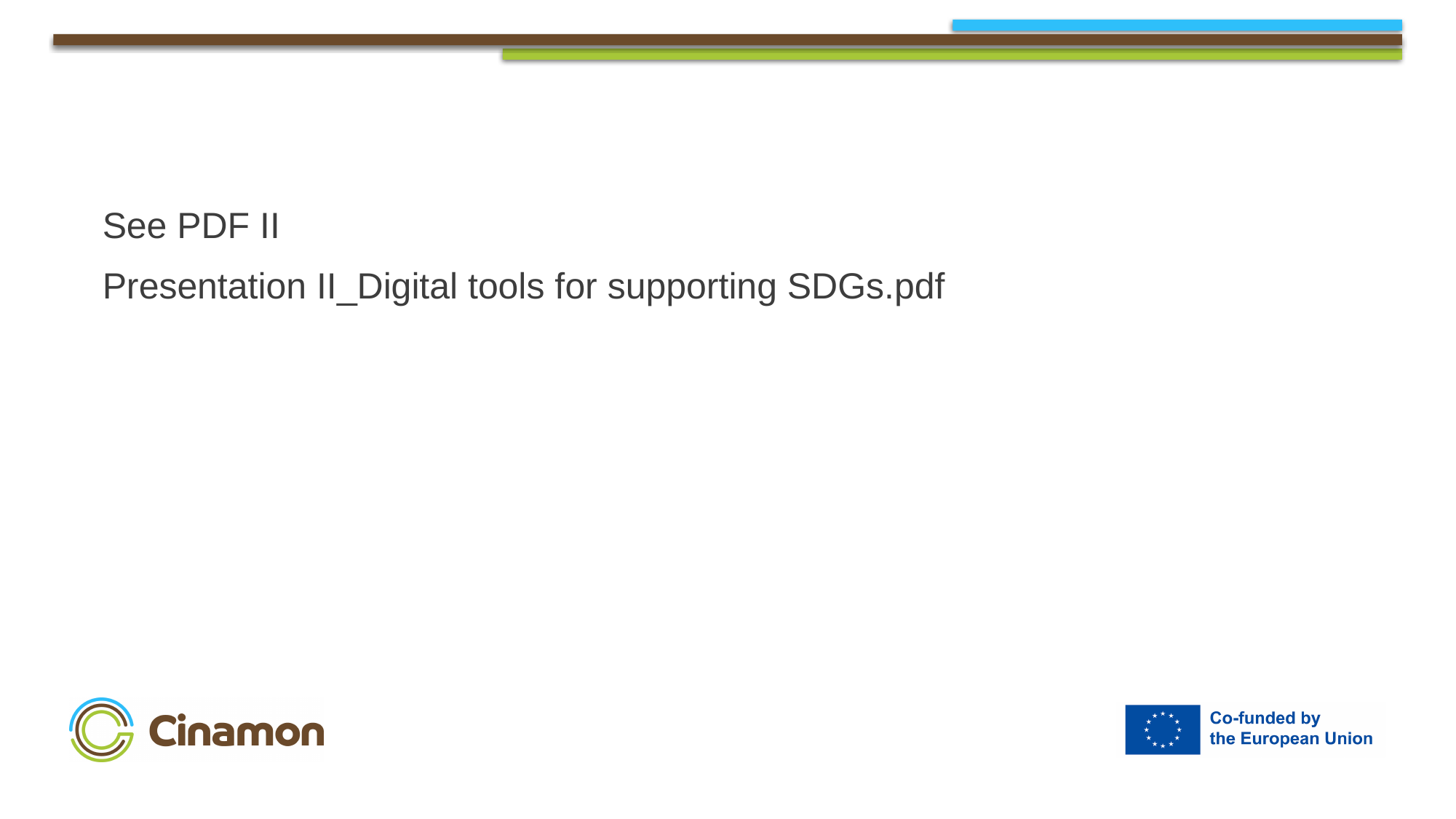

#
See PDF II
Presentation II_Digital tools for supporting SDGs.pdf